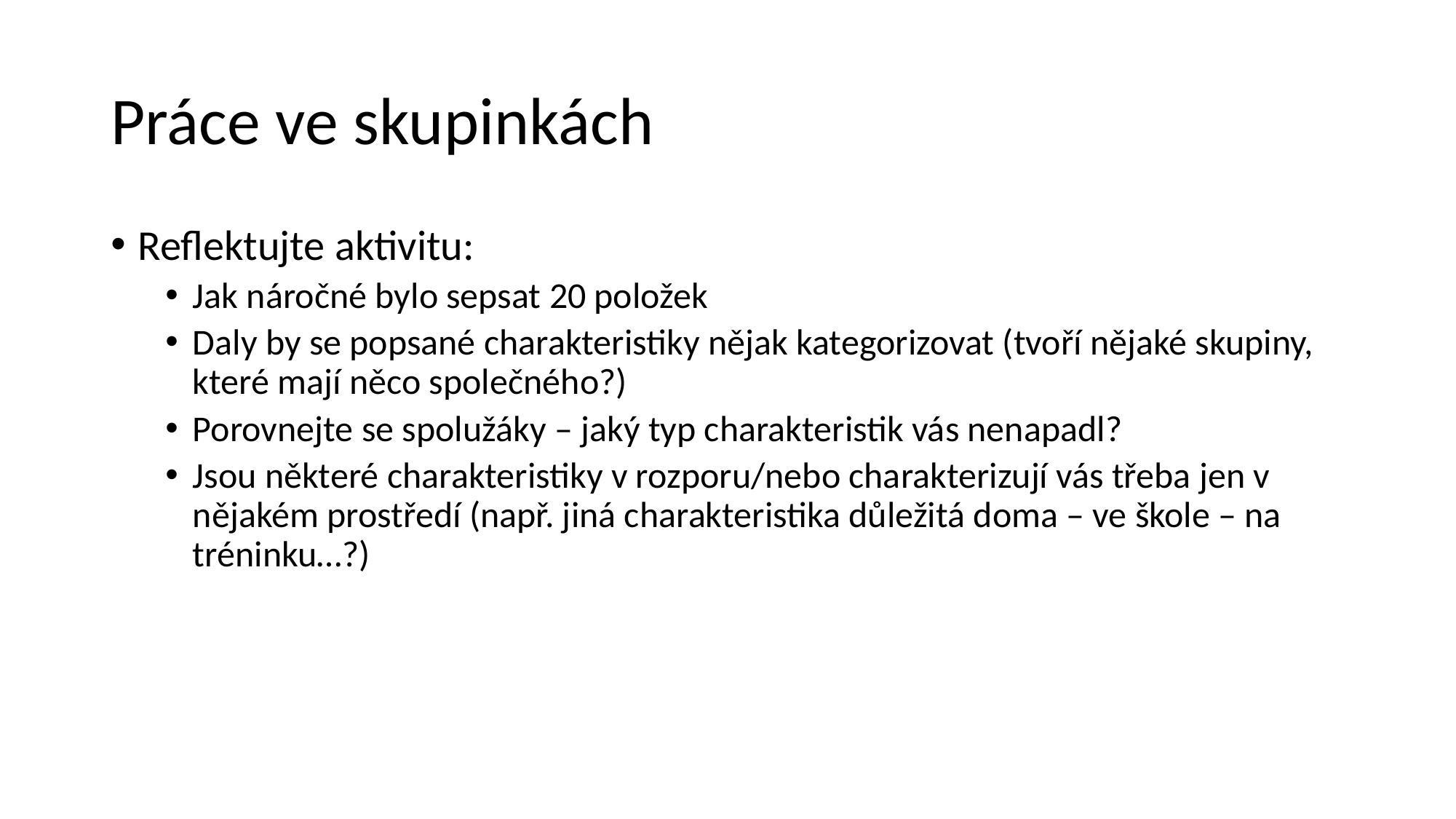

# Práce ve skupinkách
Reflektujte aktivitu:
Jak náročné bylo sepsat 20 položek
Daly by se popsané charakteristiky nějak kategorizovat (tvoří nějaké skupiny, které mají něco společného?)
Porovnejte se spolužáky – jaký typ charakteristik vás nenapadl?
Jsou některé charakteristiky v rozporu/nebo charakterizují vás třeba jen v nějakém prostředí (např. jiná charakteristika důležitá doma – ve škole – na tréninku…?)